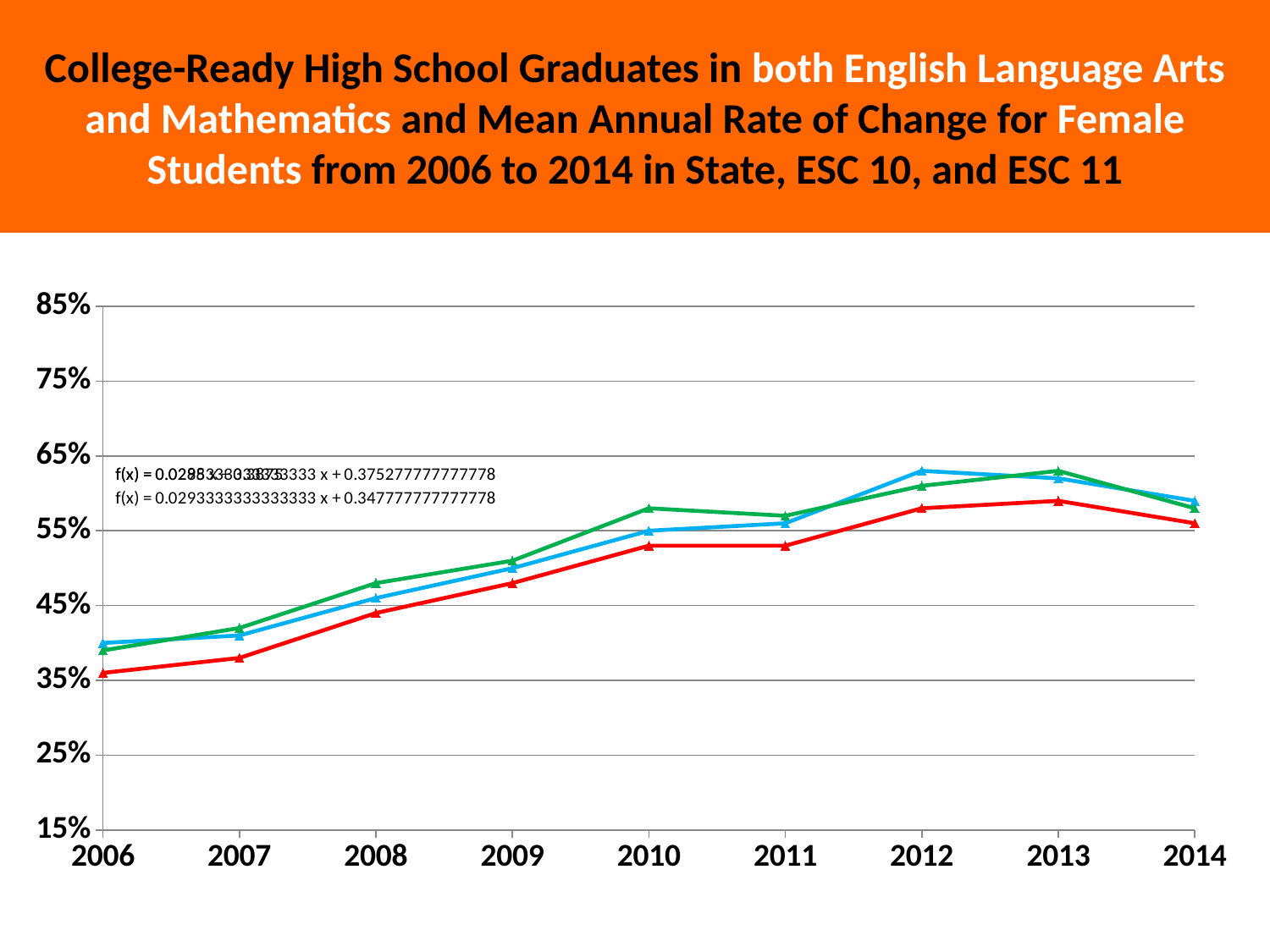

College-Ready High School Graduates in both English Language Arts and Mathematics and Mean Annual Rate of Change for Female Students from 2006 to 2014 in State, ESC 10, and ESC 11

### Chart

| Category |  |  |  |
|---|---|---|---|
| 2006 | 0.36 | 0.4 | 0.39 |
| 2007 | 0.38 | 0.41 | 0.42 |
| 2008 | 0.44 | 0.46 | 0.48 |
| 2009 | 0.48 | 0.5 | 0.51 |
| 2010 | 0.53 | 0.55 | 0.58 |
| 2011 | 0.53 | 0.56 | 0.57 |
| 2012 | 0.58 | 0.63 | 0.61 |
| 2013 | 0.59 | 0.62 | 0.63 |
| 2014 | 0.56 | 0.59 | 0.58 |